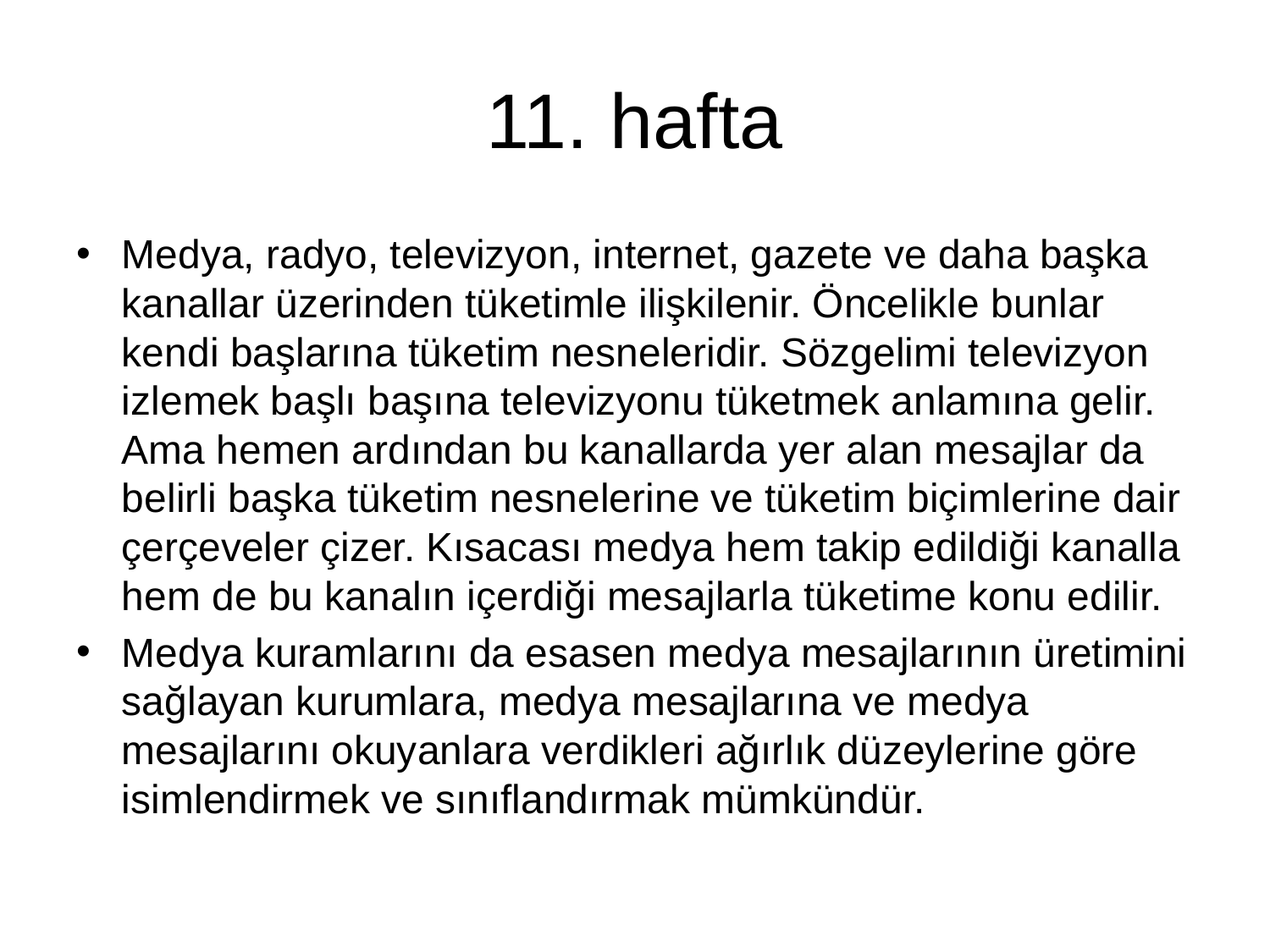

# 11. hafta
Medya, radyo, televizyon, internet, gazete ve daha başka kanallar üzerinden tüketimle ilişkilenir. Öncelikle bunlar kendi başlarına tüketim nesneleridir. Sözgelimi televizyon izlemek başlı başına televizyonu tüketmek anlamına gelir. Ama hemen ardından bu kanallarda yer alan mesajlar da belirli başka tüketim nesnelerine ve tüketim biçimlerine dair çerçeveler çizer. Kısacası medya hem takip edildiği kanalla hem de bu kanalın içerdiği mesajlarla tüketime konu edilir.
Medya kuramlarını da esasen medya mesajlarının üretimini sağlayan kurumlara, medya mesajlarına ve medya mesajlarını okuyanlara verdikleri ağırlık düzeylerine göre isimlendirmek ve sınıflandırmak mümkündür.